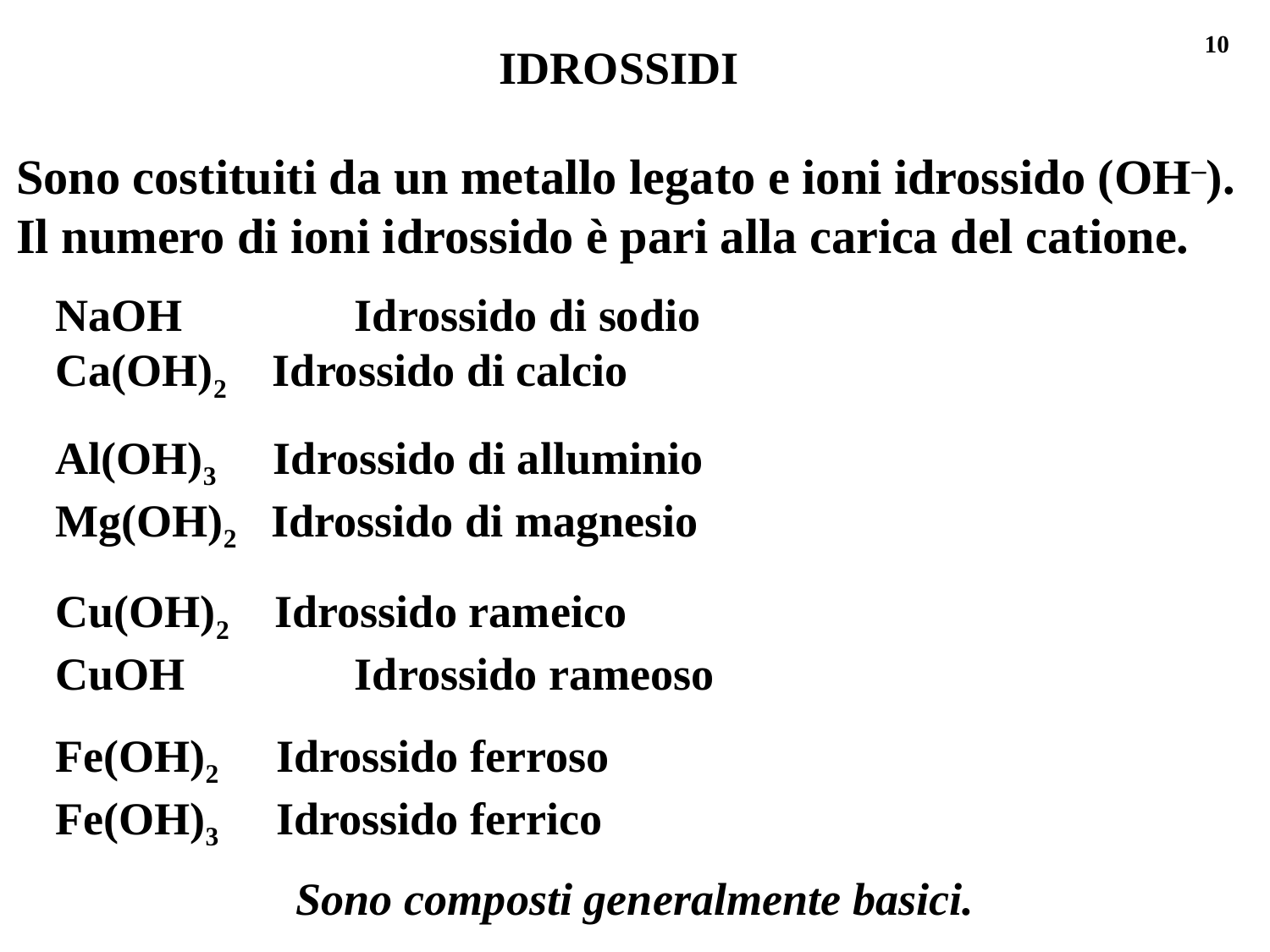

10
IDROSSIDI
Sono costituiti da un metallo legato e ioni idrossido (OH–). Il numero di ioni idrossido è pari alla carica del catione.
NaOH 	    Idrossido di sodio
Ca(OH)2    Idrossido di calcio
Al(OH)3     Idrossido di alluminio
Mg(OH)2   Idrossido di magnesio
Cu(OH)2    Idrossido rameico
CuOH	    Idrossido rameoso
Fe(OH)2     Idrossido ferroso
Fe(OH)3     Idrossido ferrico
Sono composti generalmente basici.